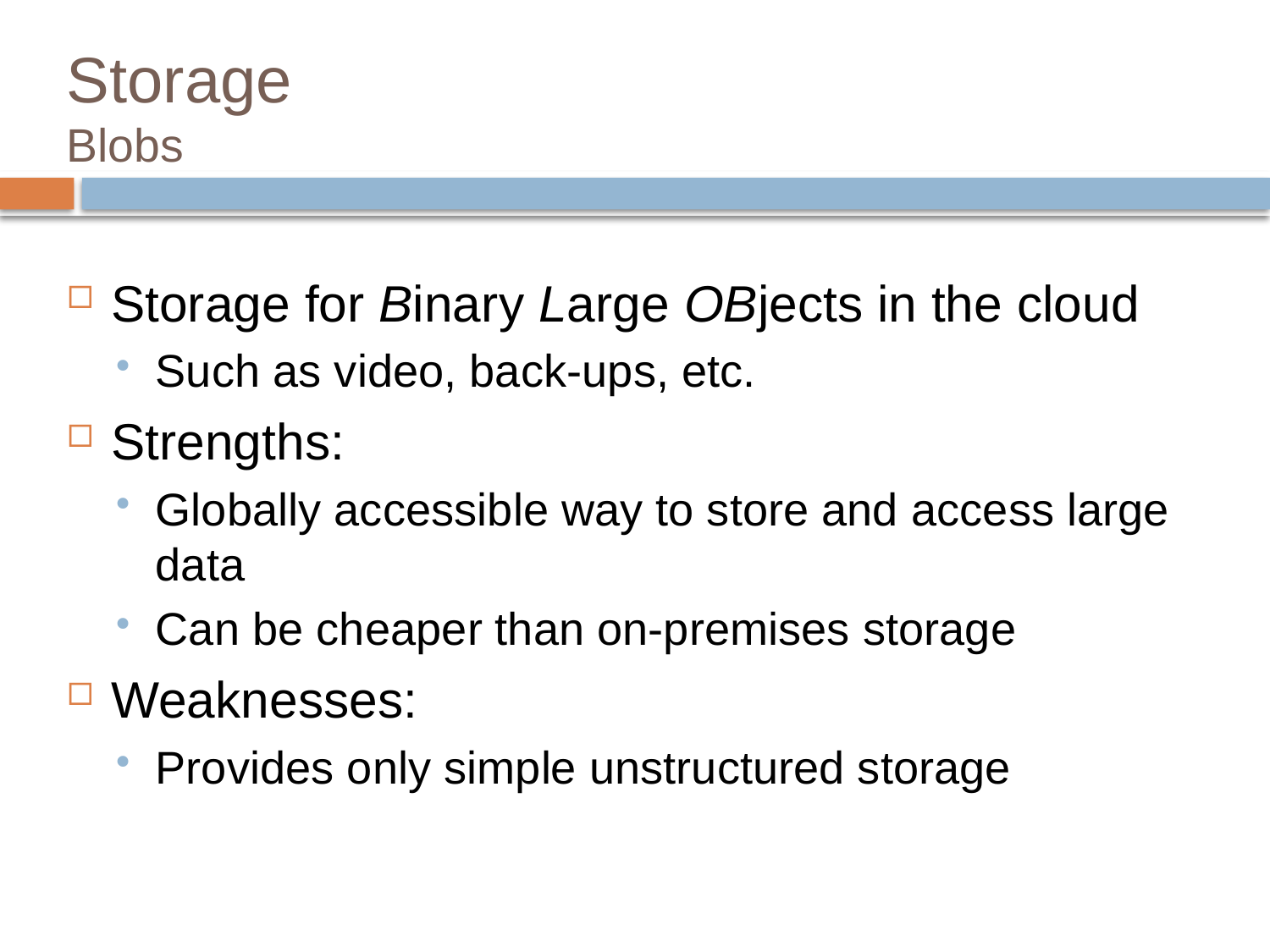

# Storage Blobs
Storage for Binary Large OBjects in the cloud
Such as video, back-ups, etc.
Strengths:
Globally accessible way to store and access large data
Can be cheaper than on-premises storage
Weaknesses:
Provides only simple unstructured storage